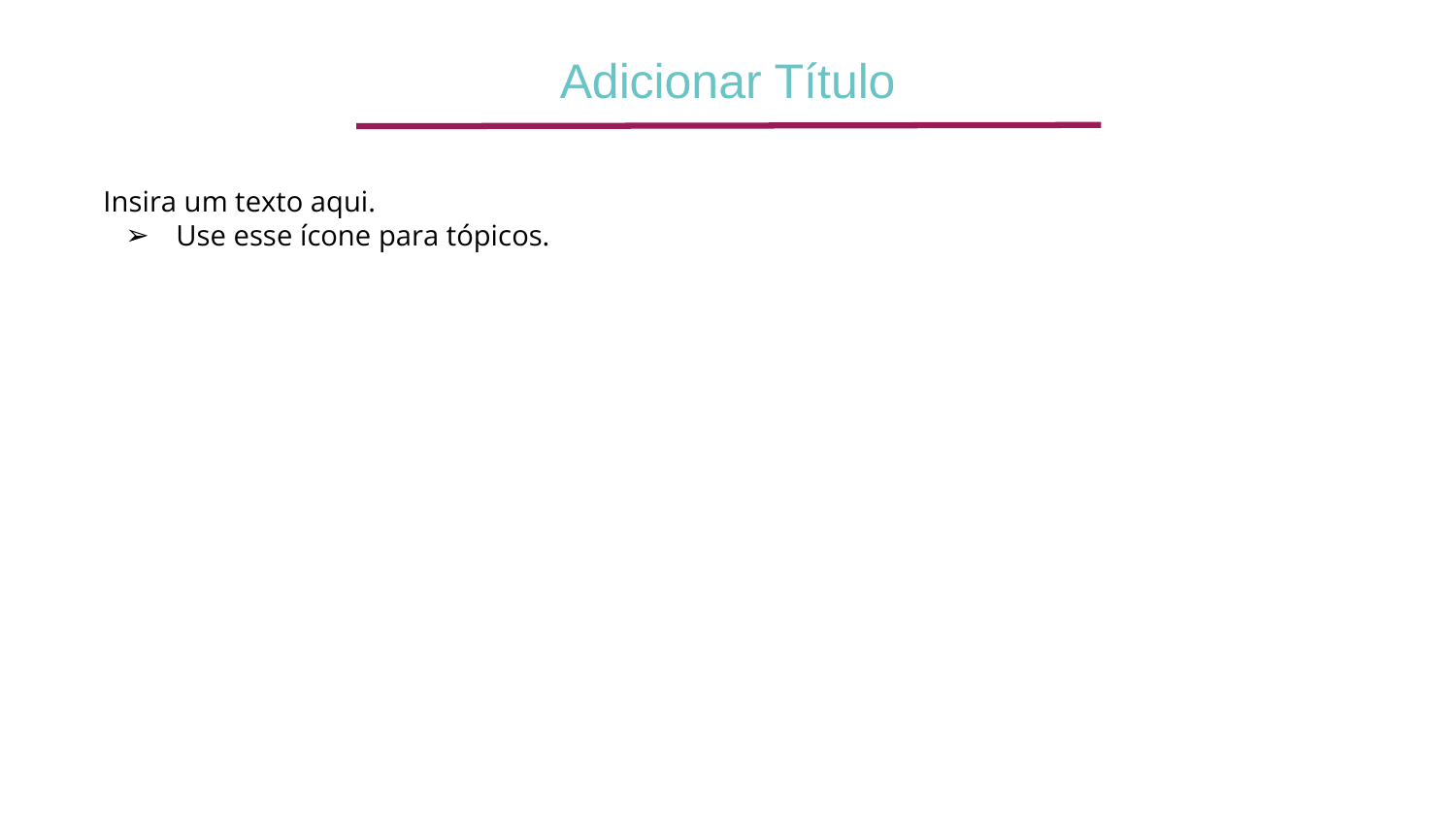

Adicionar Título
Insira um texto aqui.
Use esse ícone para tópicos.